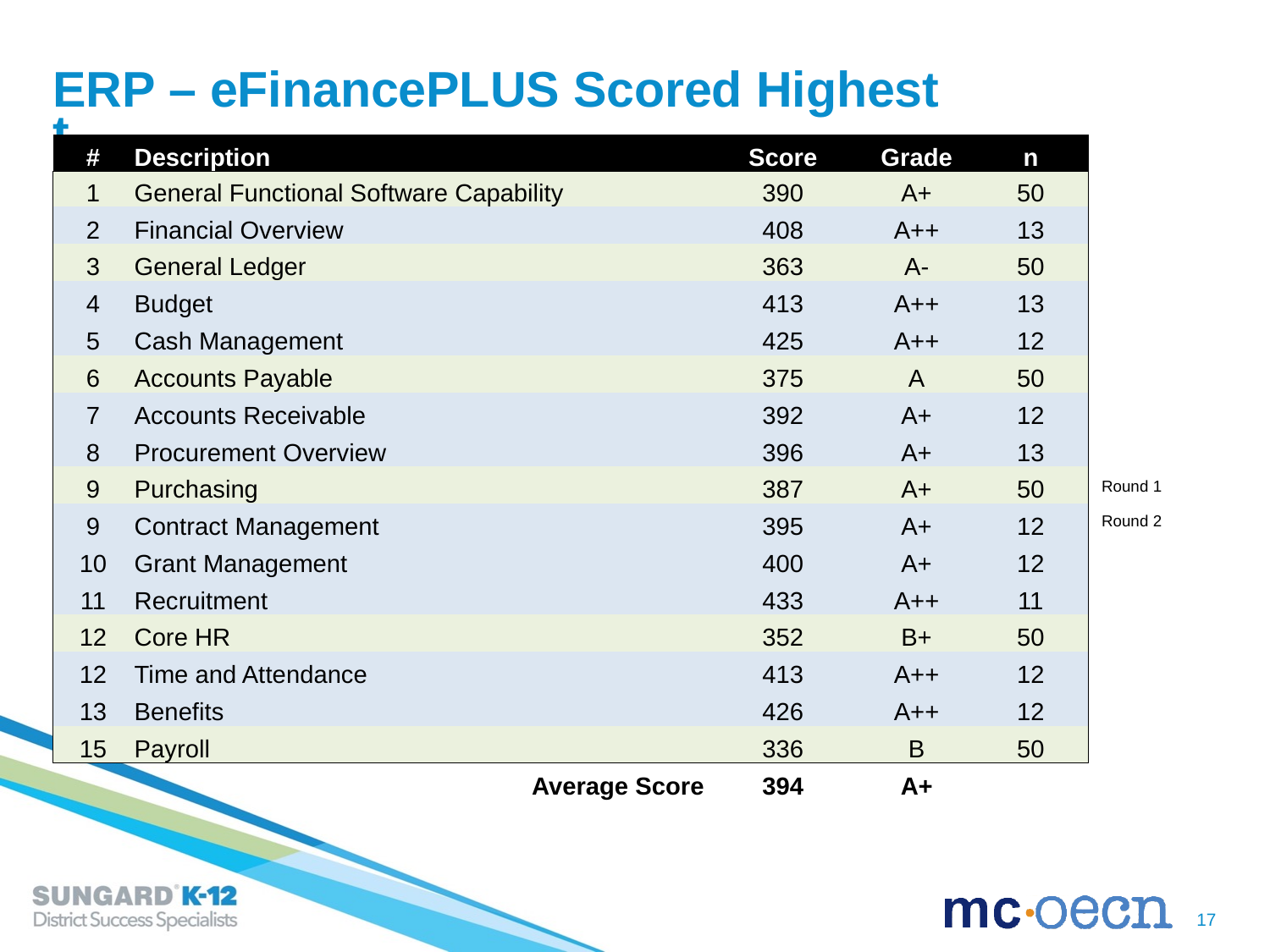

# ERP – eFinancePLUS Scored Highest t
| # | Description | Score | Grade | n |
| --- | --- | --- | --- | --- |
| 1 | General Functional Software Capability | 390 | A+ | 50 |
| 2 | Financial Overview | 408 | A++ | 13 |
| 3 | General Ledger | 363 | A- | 50 |
| 4 | Budget | 413 | A++ | 13 |
| 5 | Cash Management | 425 | A++ | 12 |
| 6 | Accounts Payable | 375 | A | 50 |
| 7 | Accounts Receivable | 392 | A+ | 12 |
| 8 | Procurement Overview | 396 | A+ | 13 |
| 9 | Purchasing | 387 | A+ | 50 |
| 9 | Contract Management | 395 | A+ | 12 |
| 10 | Grant Management | 400 | A+ | 12 |
| 11 | Recruitment | 433 | A++ | 11 |
| 12 | Core HR | 352 | B+ | 50 |
| 12 | Time and Attendance | 413 | A++ | 12 |
| 13 | Benefits | 426 | A++ | 12 |
| 15 | Payroll | 336 | B | 50 |
|  | Average Score | 394 | A+ |  |
Round 1
Round 2
17